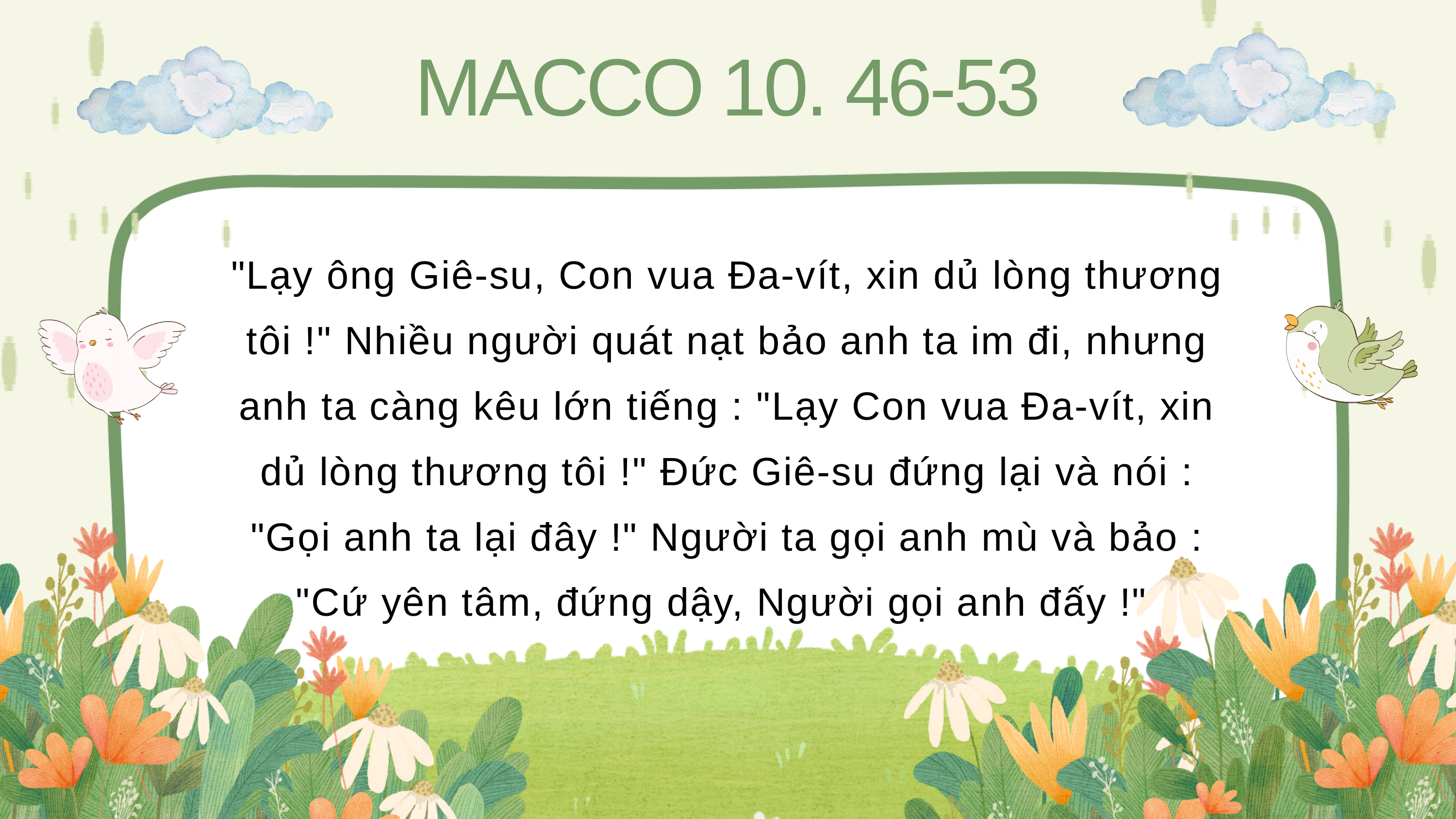

MACCO 10. 46-53

"Lạy ông Giê-su, Con vua Đa-vít, xin dủ lòng thương tôi !" Nhiều người quát nạt bảo anh ta im đi, nhưng anh ta càng kêu lớn tiếng : "Lạy Con vua Đa-vít, xin dủ lòng thương tôi !" Đức Giê-su đứng lại và nói : "Gọi anh ta lại đây !" Người ta gọi anh mù và bảo : "Cứ yên tâm, đứng dậy, Người gọi anh đấy !"